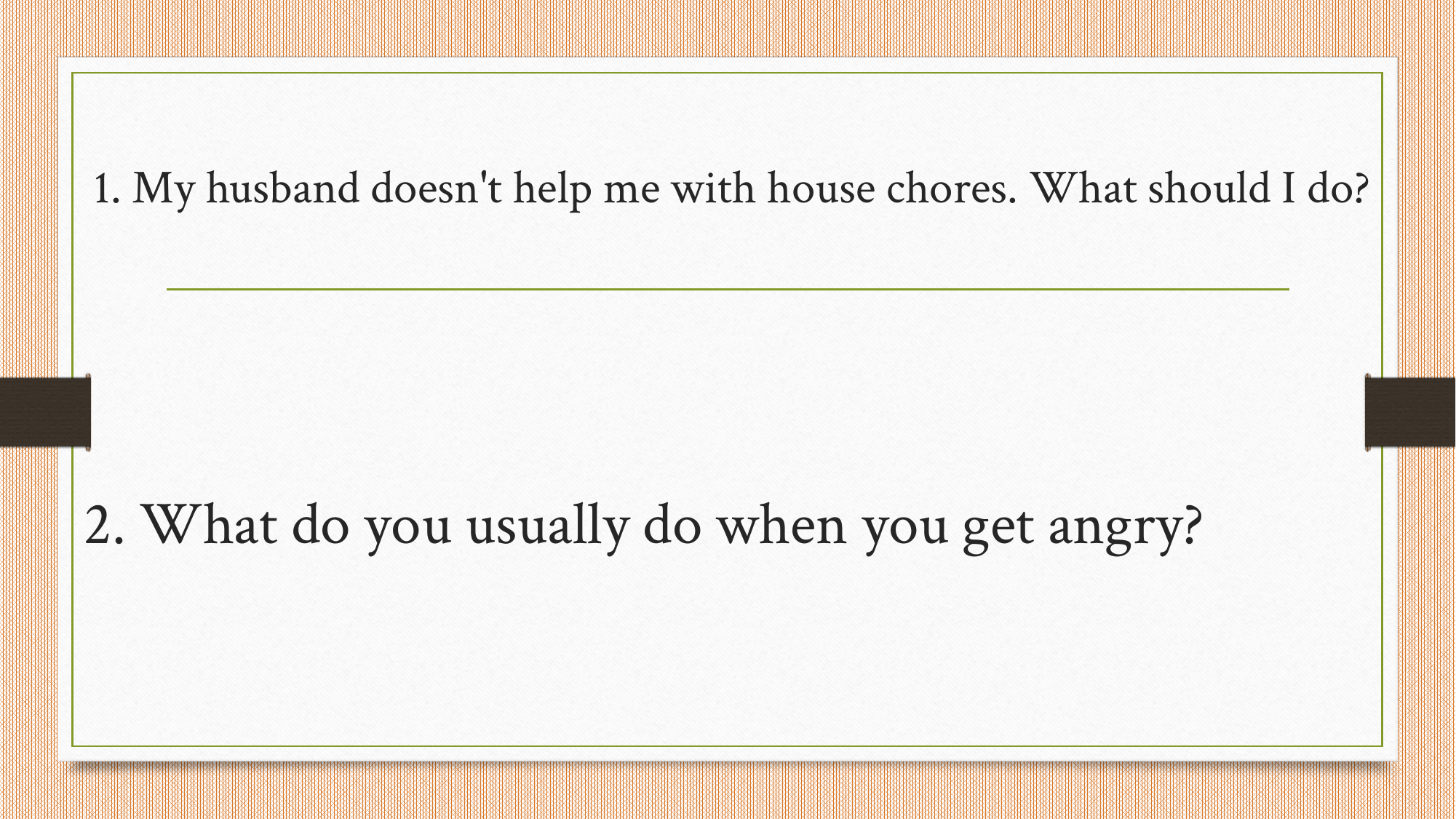

# 1. My husband doesn't help me with house chores. What should I do?
2. What do you usually do when you get angry?